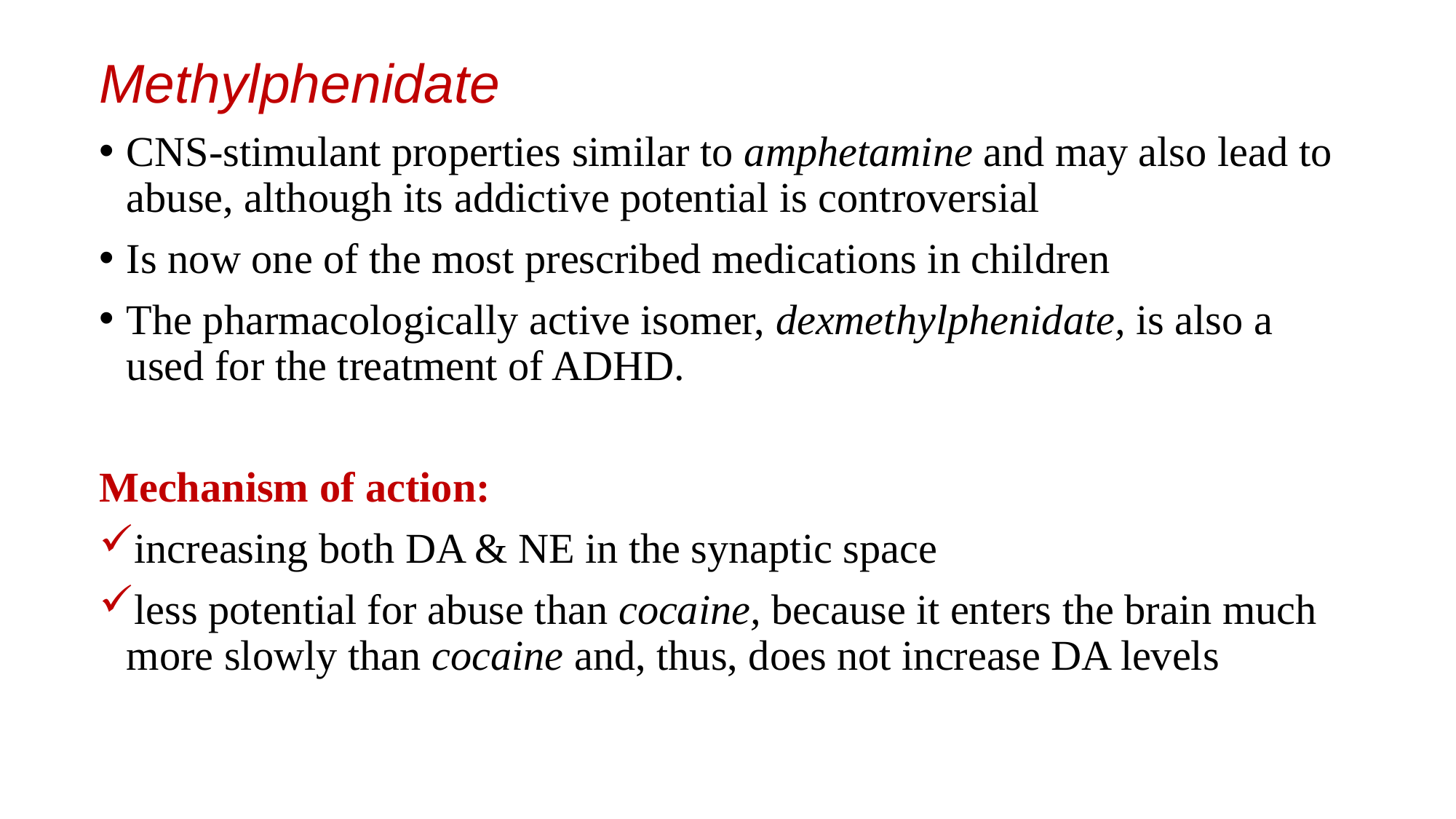

Methylphenidate
CNS-stimulant properties similar to amphetamine and may also lead to abuse, although its addictive potential is controversial
Is now one of the most prescribed medications in children
The pharmacologically active isomer, dexmethylphenidate, is also a used for the treatment of ADHD.

Mechanism of action:
increasing both DA & NE in the synaptic space
less potential for abuse than cocaine, because it enters the brain much more slowly than cocaine and, thus, does not increase DA levels